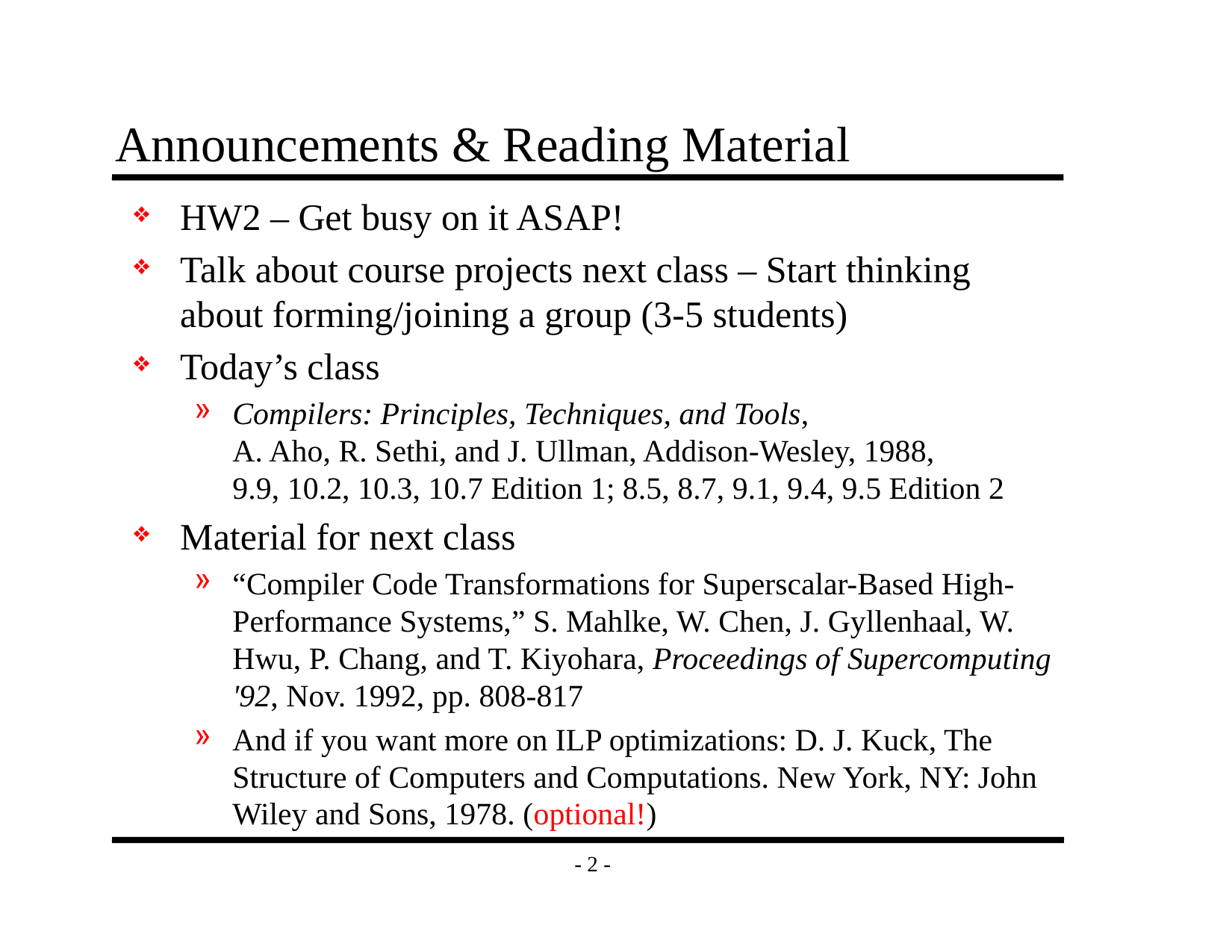

# Announcements & Reading Material
HW2 – Get busy on it ASAP!
Talk about course projects next class – Start thinking about forming/joining a group (3-5 students)
Today’s class
Compilers: Principles, Techniques, and Tools,
A. Aho, R. Sethi, and J. Ullman, Addison-Wesley, 1988,
9.9, 10.2, 10.3, 10.7 Edition 1; 8.5, 8.7, 9.1, 9.4, 9.5 Edition 2
Material for next class
“Compiler Code Transformations for Superscalar-Based High-Performance Systems,” S. Mahlke, W. Chen, J. Gyllenhaal, W. Hwu, P. Chang, and T. Kiyohara, Proceedings of Supercomputing '92, Nov. 1992, pp. 808-817
And if you want more on ILP optimizations: D. J. Kuck, The Structure of Computers and Computations. New York, NY: John Wiley and Sons, 1978. (optional!)